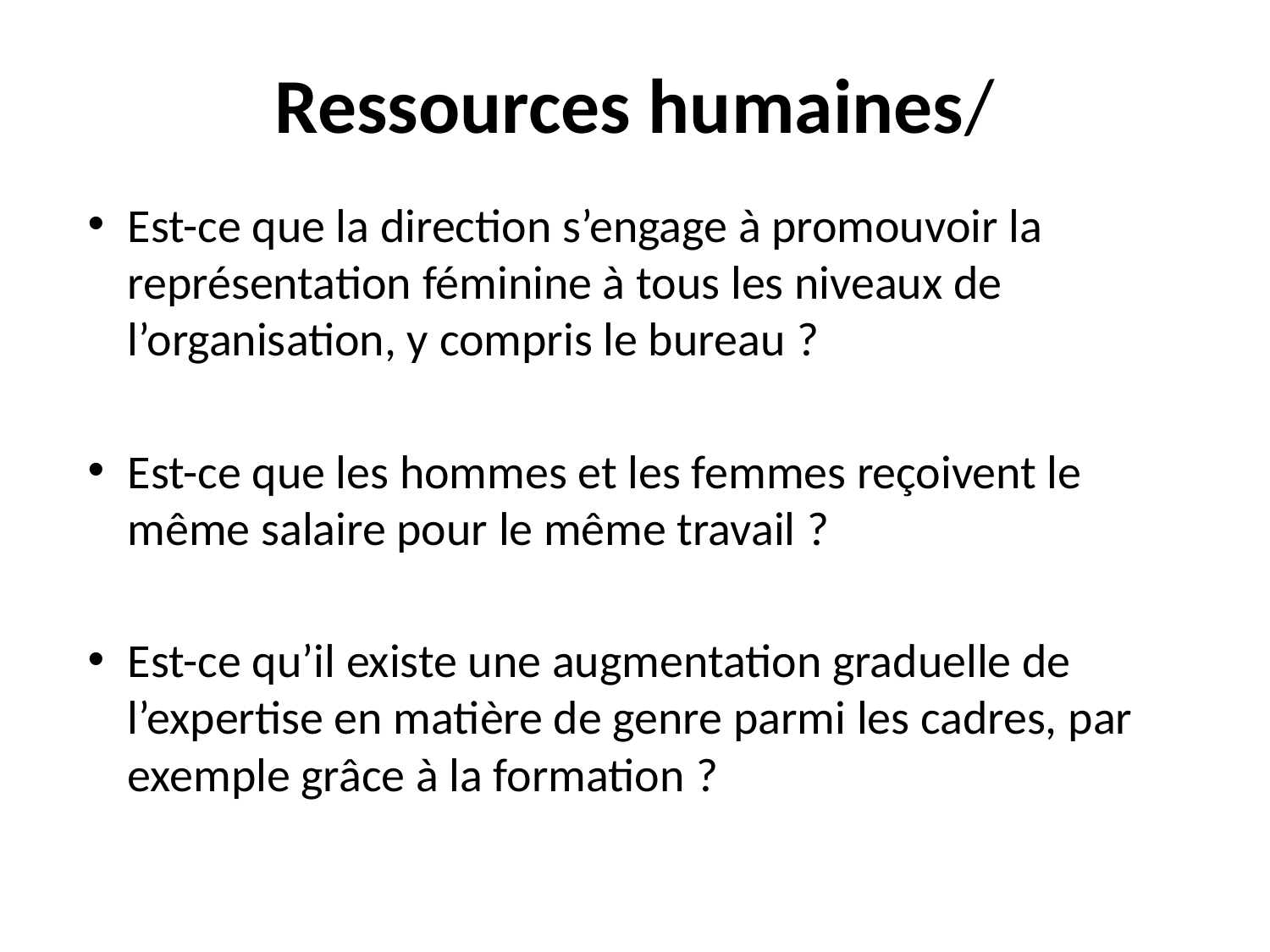

# Ressources humaines/

Est-ce que la direction s’engage à promouvoir la représentation féminine à tous les niveaux de l’organisation, y compris le bureau ?

Est-ce que les hommes et les femmes reçoivent le même salaire pour le même travail ?

Est-ce qu’il existe une augmentation graduelle de l’expertise en matière de genre parmi les cadres, par exemple grâce à la formation ?